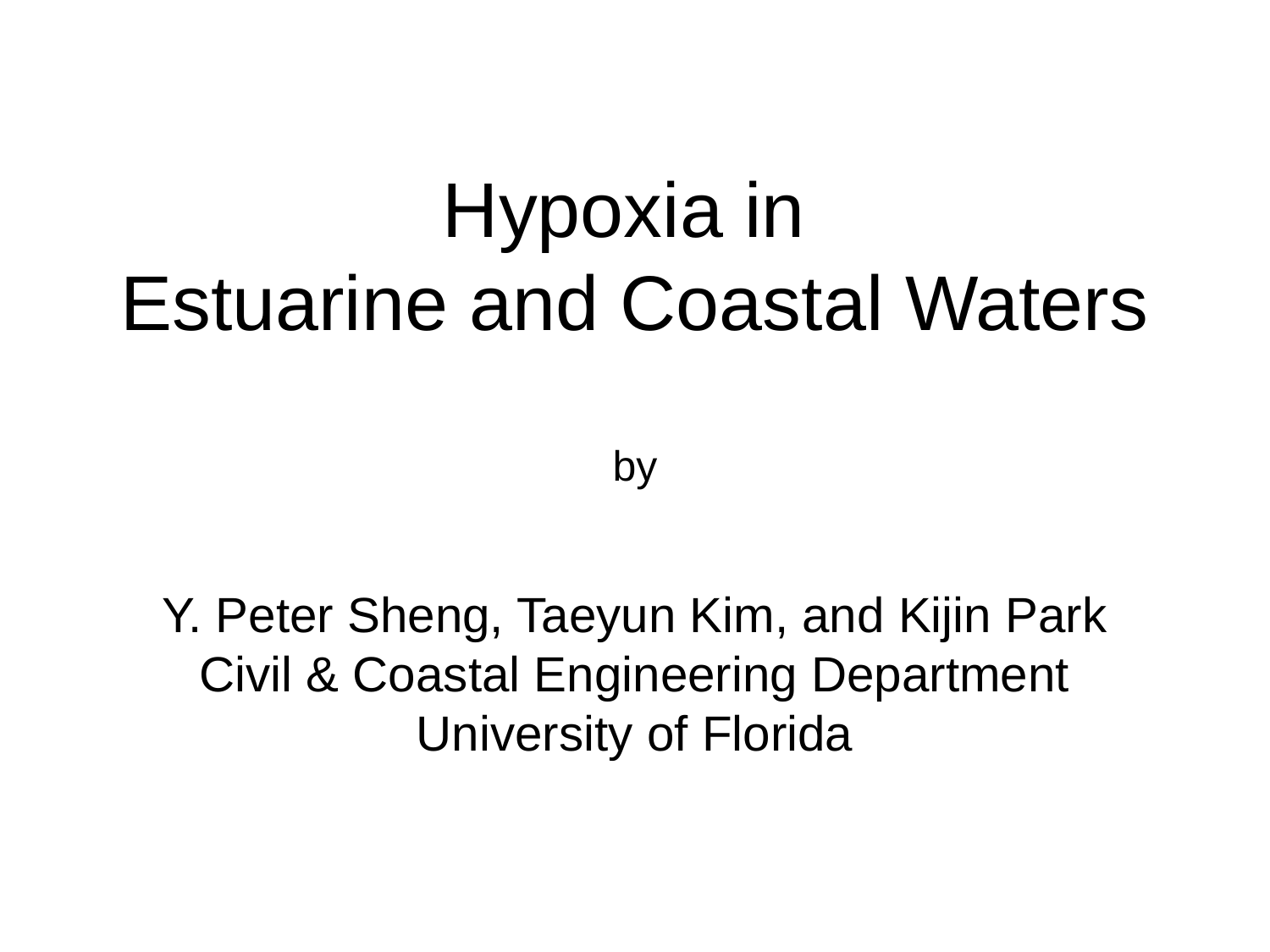

# Hypoxia in Estuarine and Coastal Waters by Y. Peter Sheng, Taeyun Kim, and Kijin Park Civil & Coastal Engineering Department University of Florida